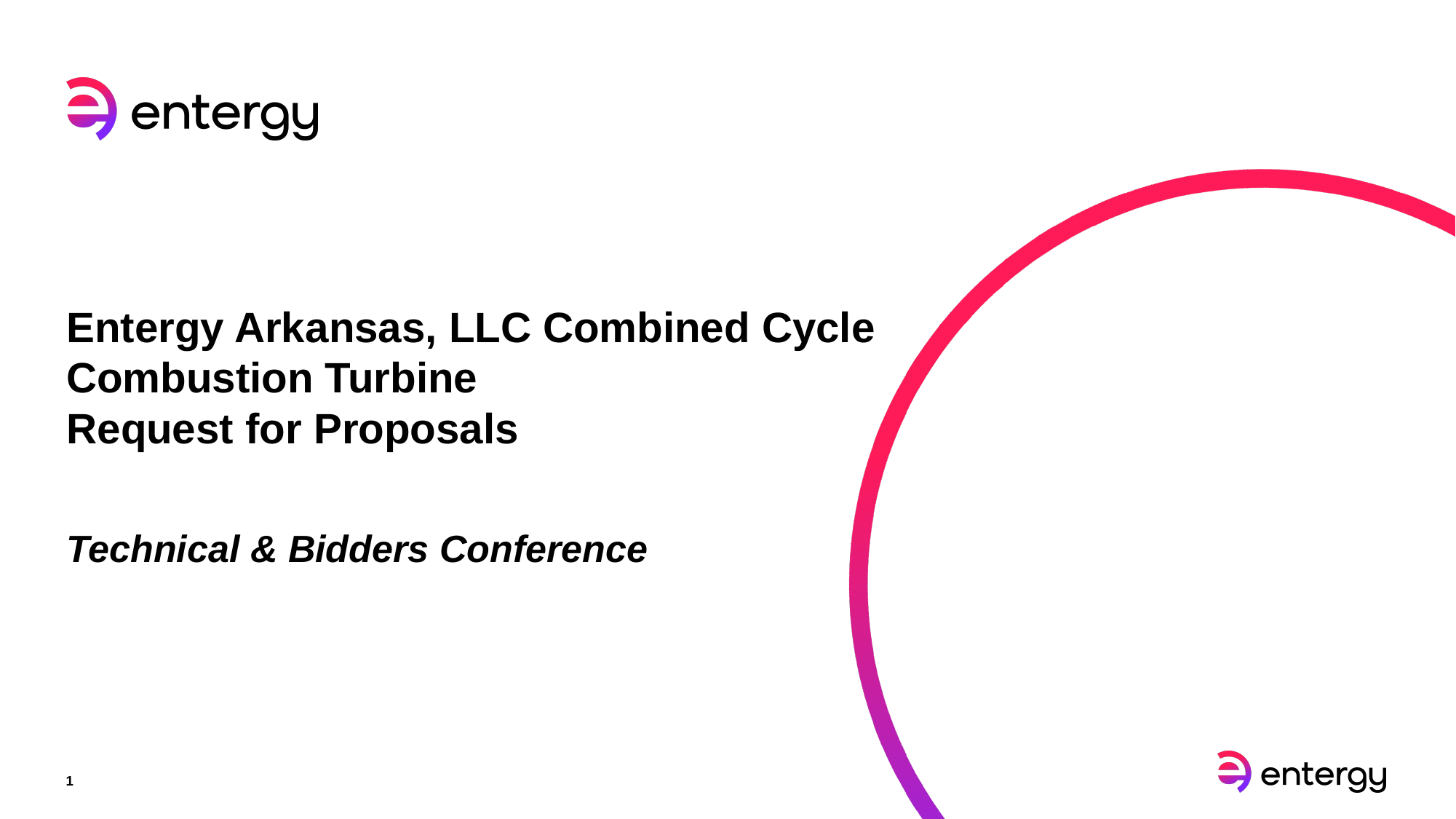

# Entergy Arkansas, LLC Combined Cycle Combustion Turbine Request for Proposals
Technical & Bidders Conference